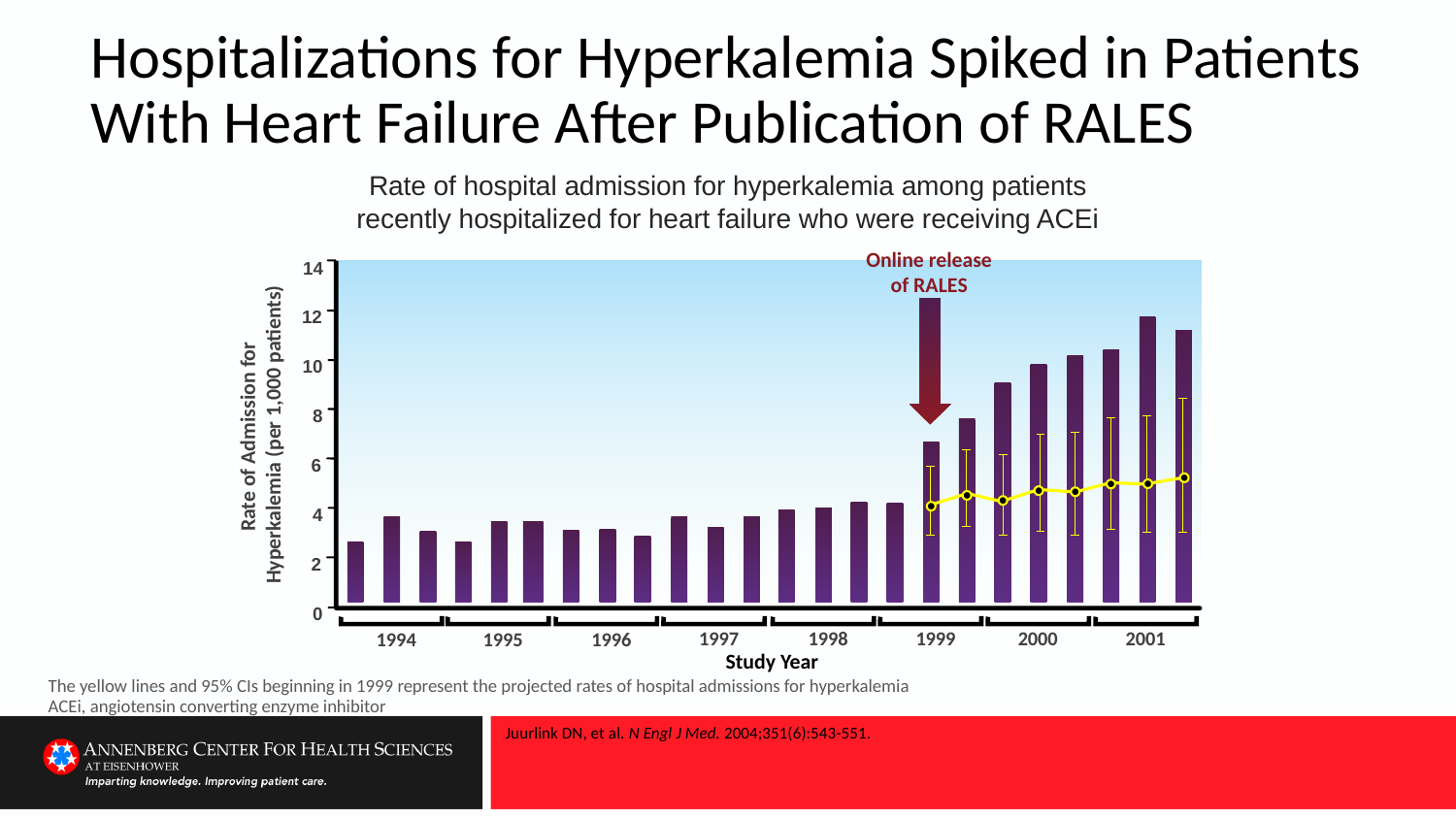

# Hospitalizations for Hyperkalemia Spiked in Patients With Heart Failure After Publication of RALES
Rate of hospital admission for hyperkalemia among patients
recently hospitalized for heart failure who were receiving ACEi

Online release
of RALES
14

12

10
8

Rate of Admission for
Hyperkalemia (per 1,000 patients)
6
4
2
0

2001
1997
1998
1999
2000
1994
1995
1996
Study Year
The yellow lines and 95% CIs beginning in 1999 represent the projected rates of hospital admissions for hyperkalemia
ACEi, angiotensin converting enzyme inhibitor
Juurlink DN, et al. N Engl J Med. 2004;351(6):543-551.